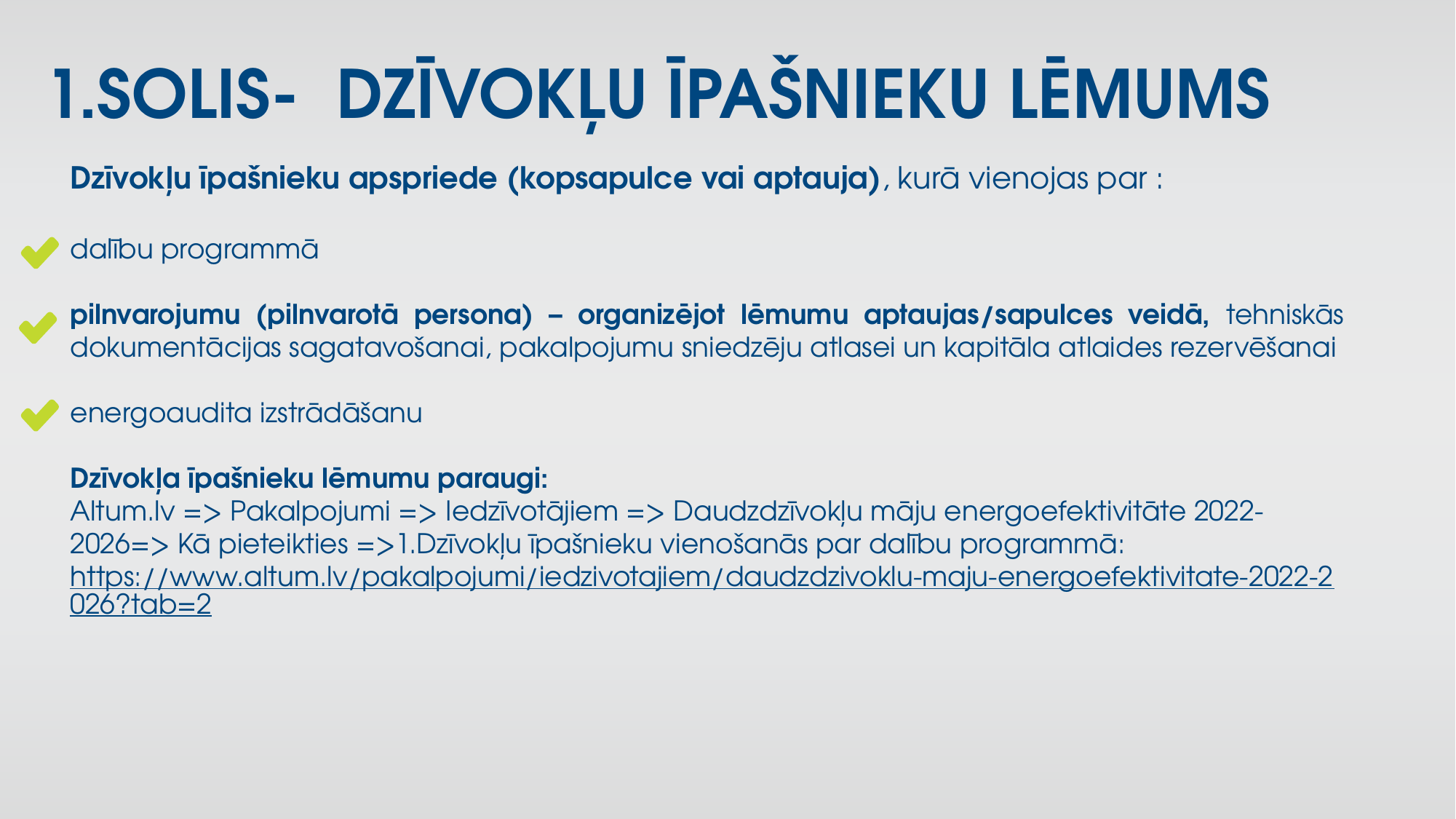

# 1.solis-  dzīvokļu īpašnieku lēmums
Dzīvokļu īpašnieku apspriede (kopsapulce vai aptauja), kurā vienojas par :

dalību programmā

pilnvarojumu (pilnvarotā persona) – organizējot lēmumu aptaujas/sapulces veidā, tehniskās dokumentācijas sagatavošanai, pakalpojumu sniedzēju atlasei un kapitāla atlaides rezervēšanai

energoaudita izstrādāšanu

Dzīvokļa īpašnieku lēmumu paraugi:
Altum.lv => Pakalpojumi => Iedzīvotājiem => Daudzdzīvokļu māju energoefektivitāte 2022-2026=> Kā pieteikties =>1.Dzīvokļu īpašnieku vienošanās par dalību programmā:
https://www.altum.lv/pakalpojumi/iedzivotajiem/daudzdzivoklu-maju-energoefektivitate-2022-2026?tab=2